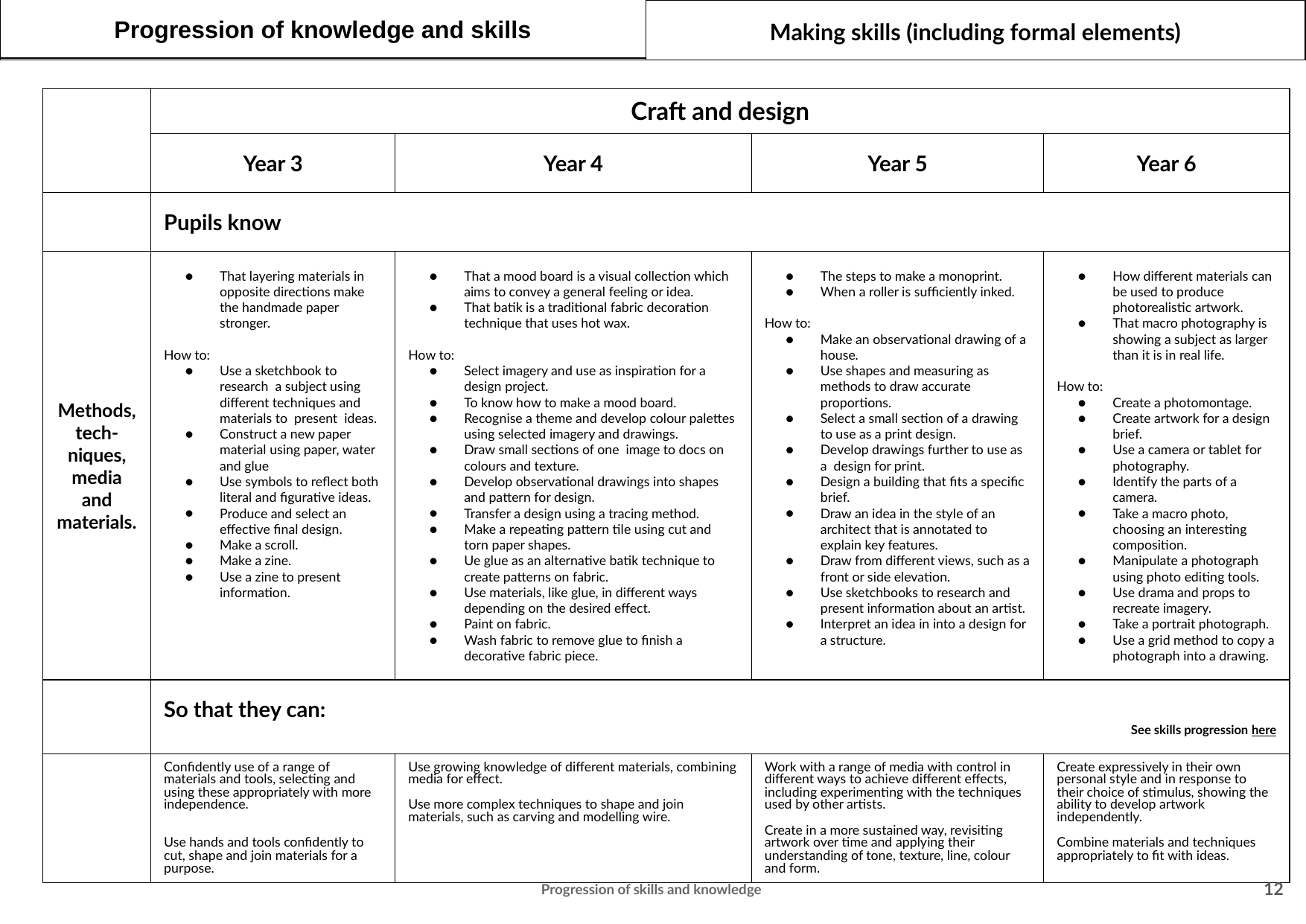

Progression of knowledge and skills
Making skills (including formal elements)
|  | Craft and design |  |  |  |
| --- | --- | --- | --- | --- |
|  | Year 3 | Year 4 | Year 5 | Year 6 |
|  | Pupils know |  |  |  |
| Methods, tech- niques, media and materials. | That layering materials in opposite directions make the handmade paper stronger. How to: Use a sketchbook to research a subject using different techniques and materials to present ideas. Construct a new paper material using paper, water and glue Use symbols to reflect both literal and figurative ideas. Produce and select an effective final design. Make a scroll. Make a zine. Use a zine to present information. | That a mood board is a visual collection which aims to convey a general feeling or idea. That batik is a traditional fabric decoration technique that uses hot wax. How to: Select imagery and use as inspiration for a design project. To know how to make a mood board. Recognise a theme and develop colour palettes using selected imagery and drawings. Draw small sections of one image to docs on colours and texture. Develop observational drawings into shapes and pattern for design. Transfer a design using a tracing method. Make a repeating pattern tile using cut and torn paper shapes. Ue glue as an alternative batik technique to create patterns on fabric. Use materials, like glue, in different ways depending on the desired effect. Paint on fabric. Wash fabric to remove glue to finish a decorative fabric piece. | The steps to make a monoprint. When a roller is sufficiently inked. How to: Make an observational drawing of a house. Use shapes and measuring as methods to draw accurate proportions. Select a small section of a drawing to use as a print design. Develop drawings further to use as a design for print. Design a building that fits a specific brief. Draw an idea in the style of an architect that is annotated to explain key features. Draw from different views, such as a front or side elevation. Use sketchbooks to research and present information about an artist. Interpret an idea in into a design for a structure. | How different materials can be used to produce photorealistic artwork. That macro photography is showing a subject as larger than it is in real life. How to: Create a photomontage. Create artwork for a design brief. Use a camera or tablet for photography. Identify the parts of a camera. Take a macro photo, choosing an interesting composition. Manipulate a photograph using photo editing tools. Use drama and props to recreate imagery. Take a portrait photograph. Use a grid method to copy a photograph into a drawing. |
|  | So that they can: See skills progression here |  |  |  |
|  | Confidently use of a range of materials and tools, selecting and using these appropriately with more independence. Use hands and tools confidently to cut, shape and join materials for a purpose. | Use growing knowledge of different materials, combining media for effect. Use more complex techniques to shape and join materials, such as carving and modelling wire. | Work with a range of media with control in different ways to achieve different effects, including experimenting with the techniques used by other artists. Create in a more sustained way, revisiting artwork over time and applying their understanding of tone, texture, line, colour and form. | Create expressively in their own personal style and in response to their choice of stimulus, showing the ability to develop artwork independently. Combine materials and techniques appropriately to fit with ideas. |
12